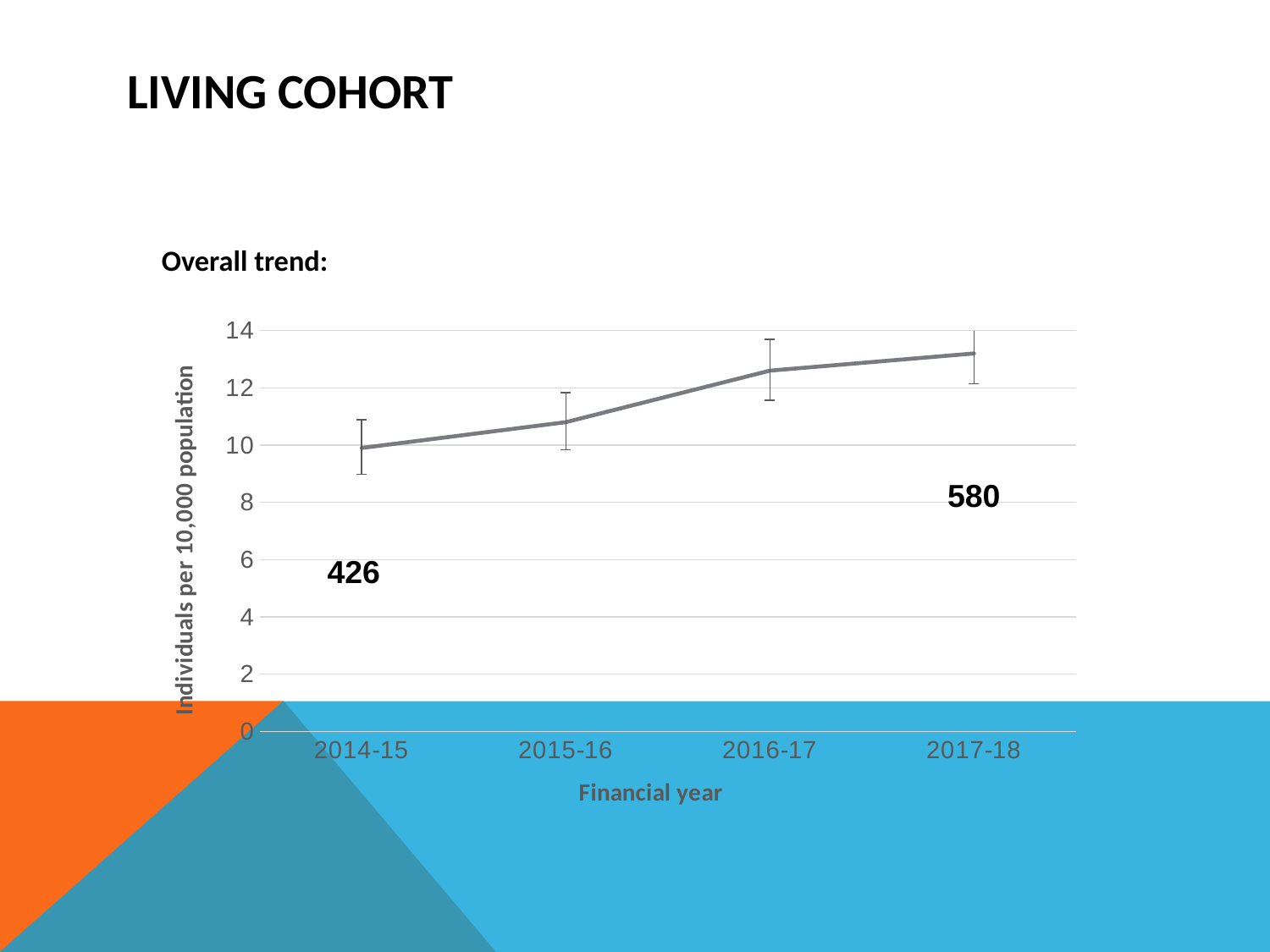

# Living Cohort
Overall trend:

### Chart

| Category |  |
|---|---|
| 2014-15 | 9.9 |
| 2015-16 | 10.8 |
| 2016-17 | 12.6 |
| 2017-18 | 13.2 |
580
426